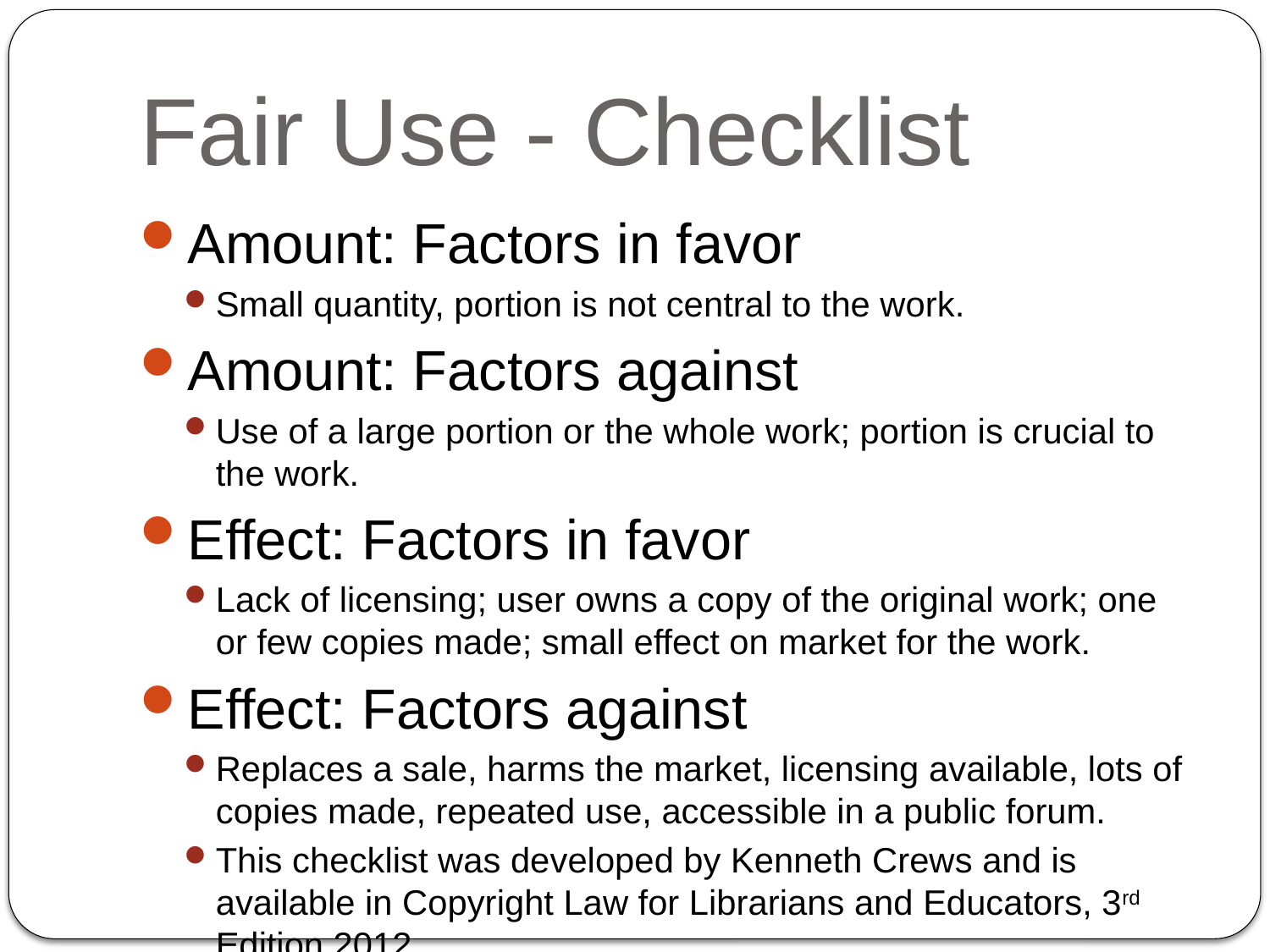

# Fair Use - Checklist
Amount: Factors in favor
Small quantity, portion is not central to the work.
Amount: Factors against
Use of a large portion or the whole work; portion is crucial to the work.
Effect: Factors in favor
Lack of licensing; user owns a copy of the original work; one or few copies made; small effect on market for the work.
Effect: Factors against
Replaces a sale, harms the market, licensing available, lots of copies made, repeated use, accessible in a public forum.
This checklist was developed by Kenneth Crews and is available in Copyright Law for Librarians and Educators, 3rd Edition 2012.